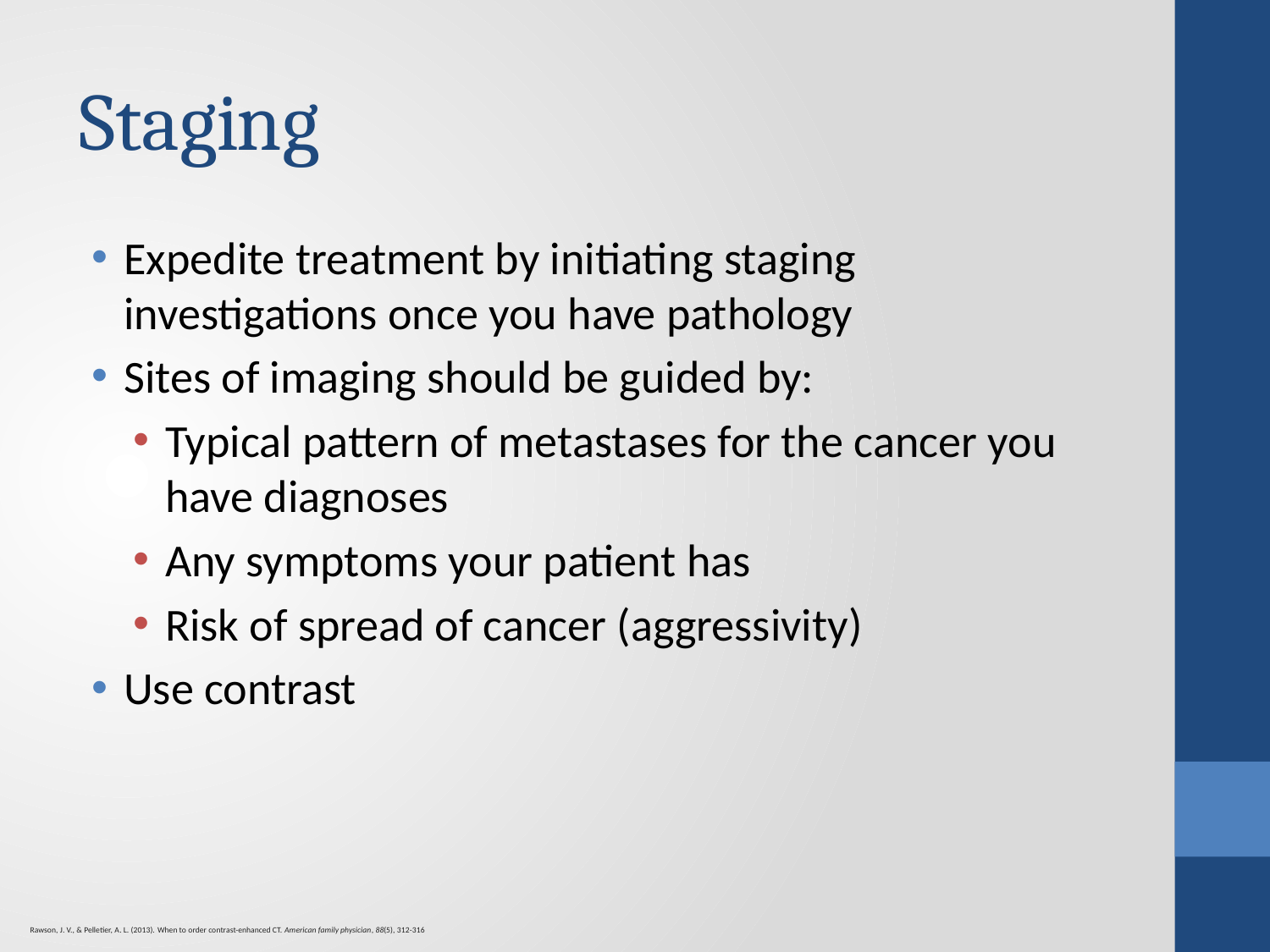

# Staging
Expedite treatment by initiating staging investigations once you have pathology
Sites of imaging should be guided by:
Typical pattern of metastases for the cancer you have diagnoses
Any symptoms your patient has
Risk of spread of cancer (aggressivity)
Use contrast

Rawson, J. V., & Pelletier, A. L. (2013). When to order contrast-enhanced CT. American family physician, 88(5), 312-316